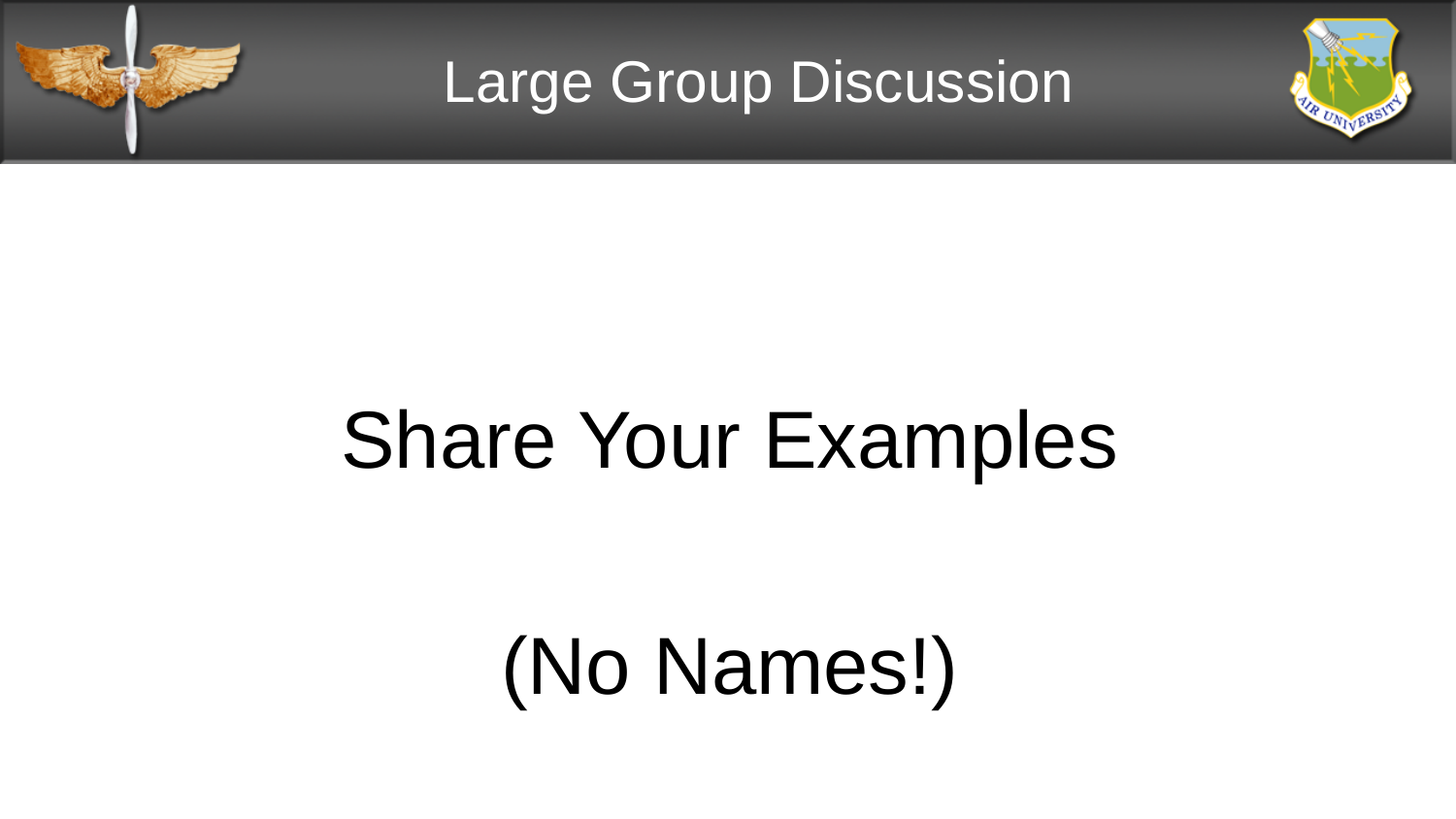

# Large Group Discussion

Share Your Examples

(No Names!)